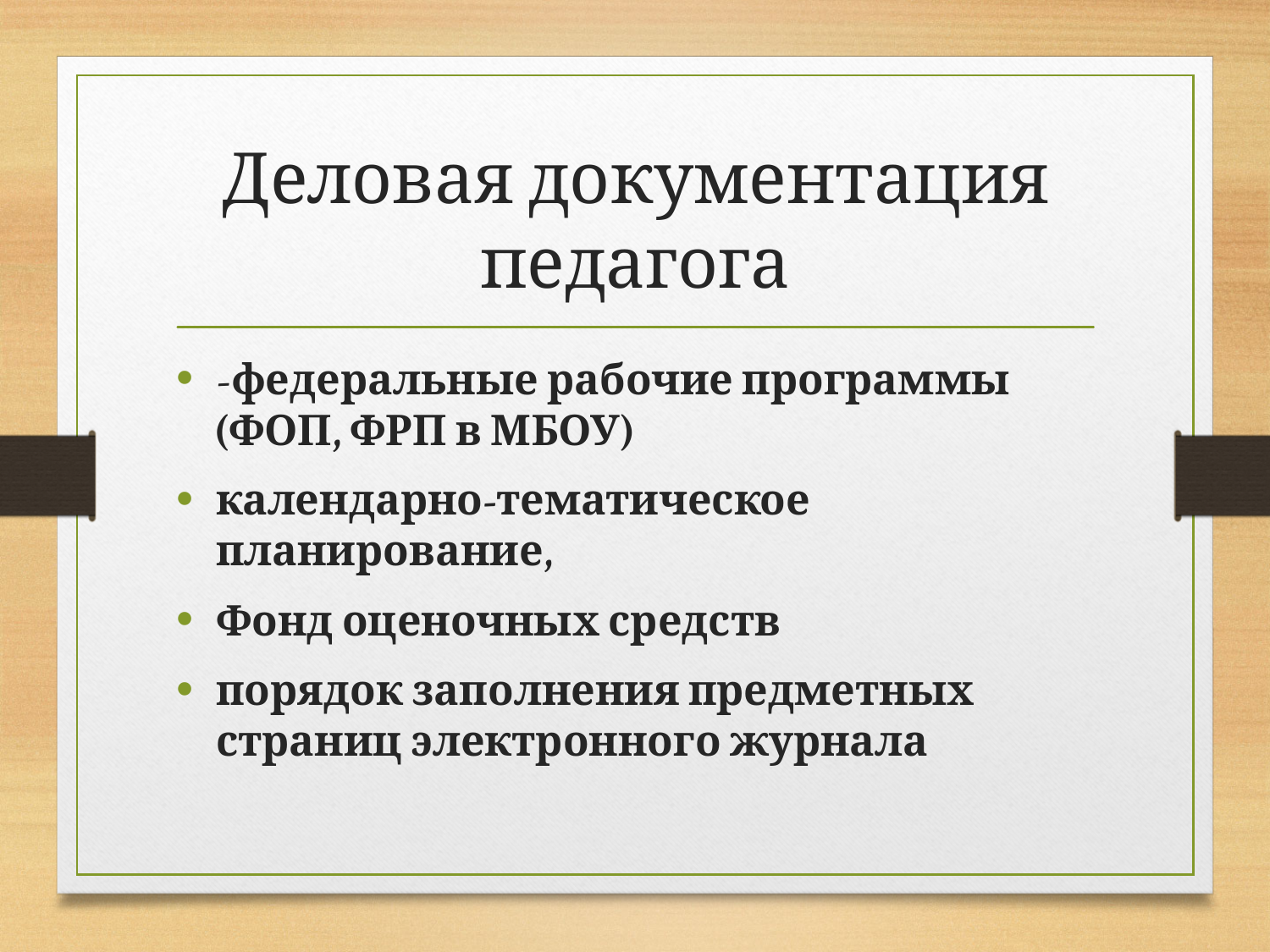

# Деловая документация педагога
-федеральные рабочие программы (ФОП, ФРП в МБОУ)
календарно-тематическое планирование,
Фонд оценочных средств
порядок заполнения предметных страниц электронного журнала